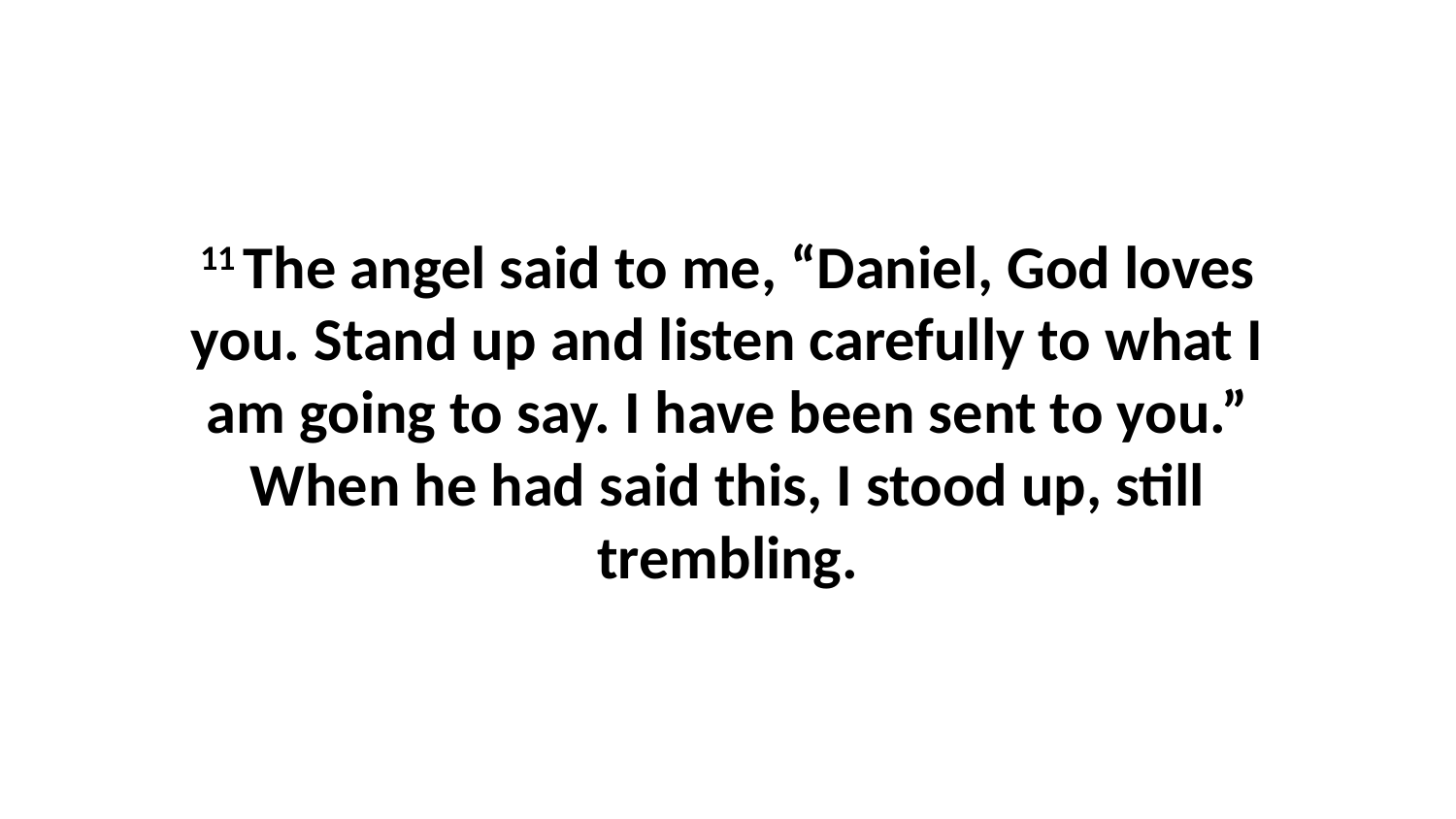

11 The angel said to me, “Daniel, God loves you. Stand up and listen carefully to what I am going to say. I have been sent to you.” When he had said this, I stood up, still trembling.